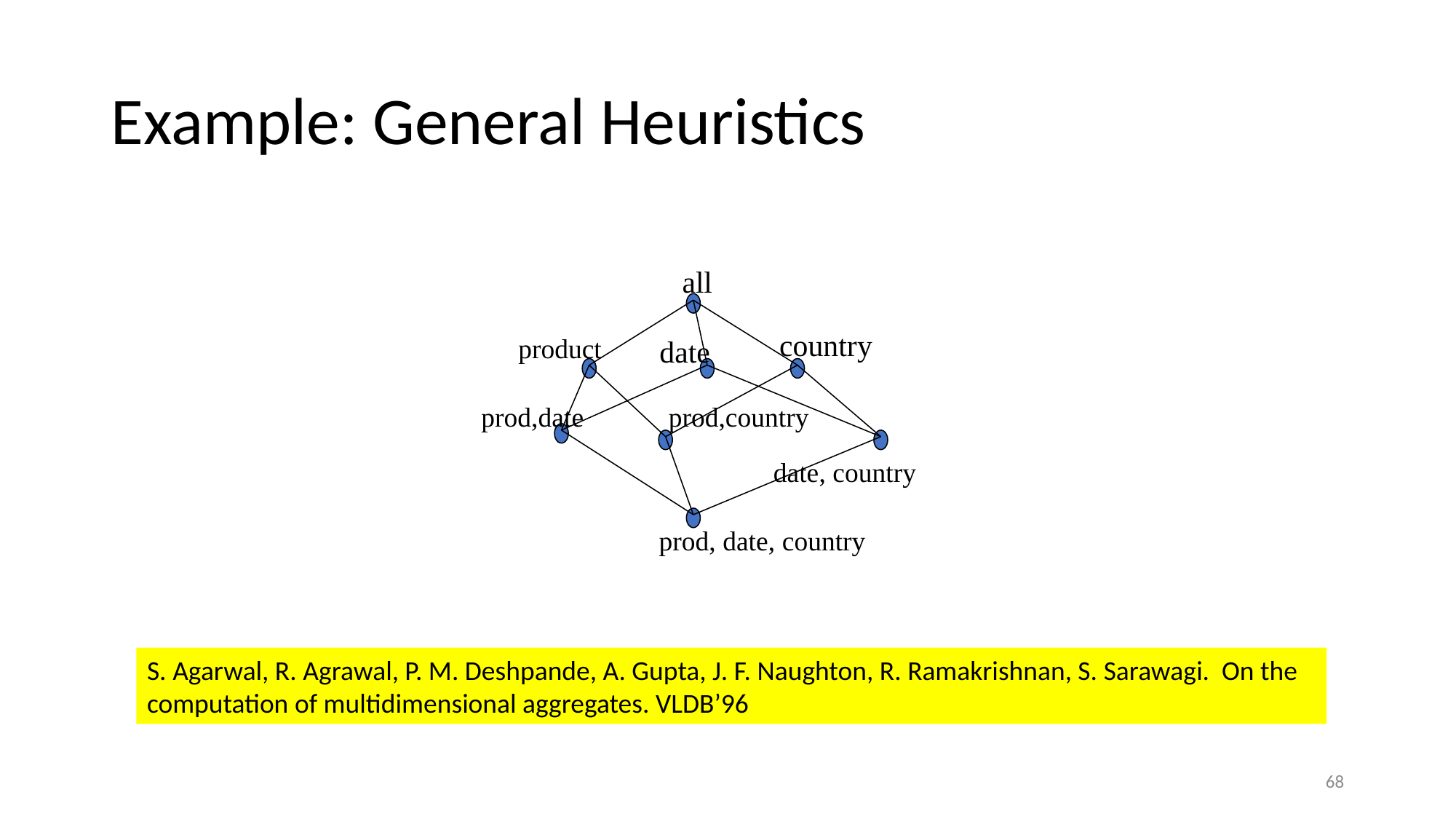

# Example: General Heuristics
all

country
product
date

prod,date
prod,country

date, country

prod, date, country
S. Agarwal, R. Agrawal, P. M. Deshpande, A. Gupta, J. F. Naughton, R. Ramakrishnan, S. Sarawagi.  On the computation of multidimensional aggregates. VLDB’96
68